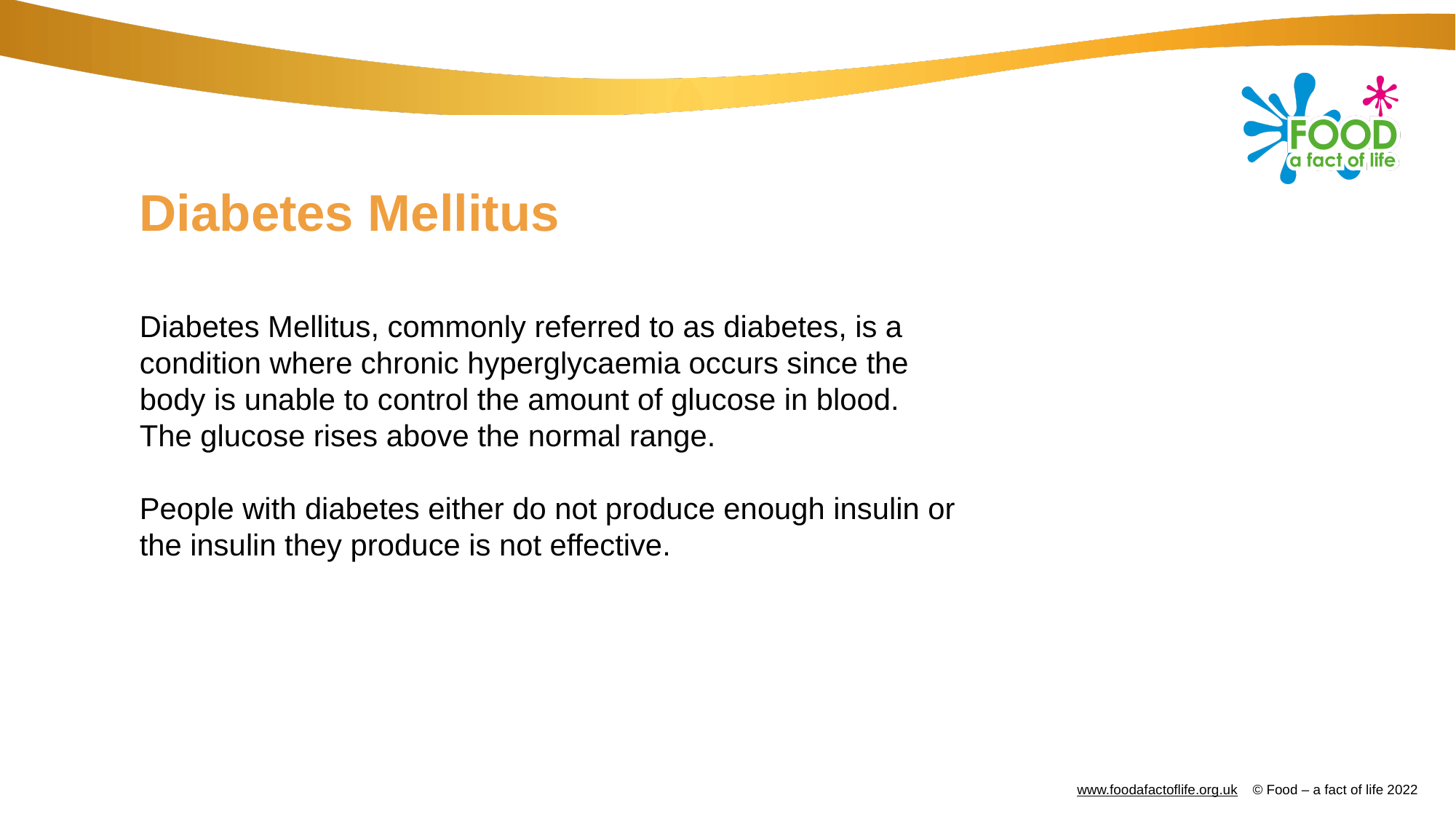

# Diabetes Mellitus
Diabetes Mellitus, commonly referred to as diabetes, is a condition where chronic hyperglycaemia occurs since the body is unable to control the amount of glucose in blood. The glucose rises above the normal range.

People with diabetes either do not produce enough insulin or the insulin they produce is not effective.